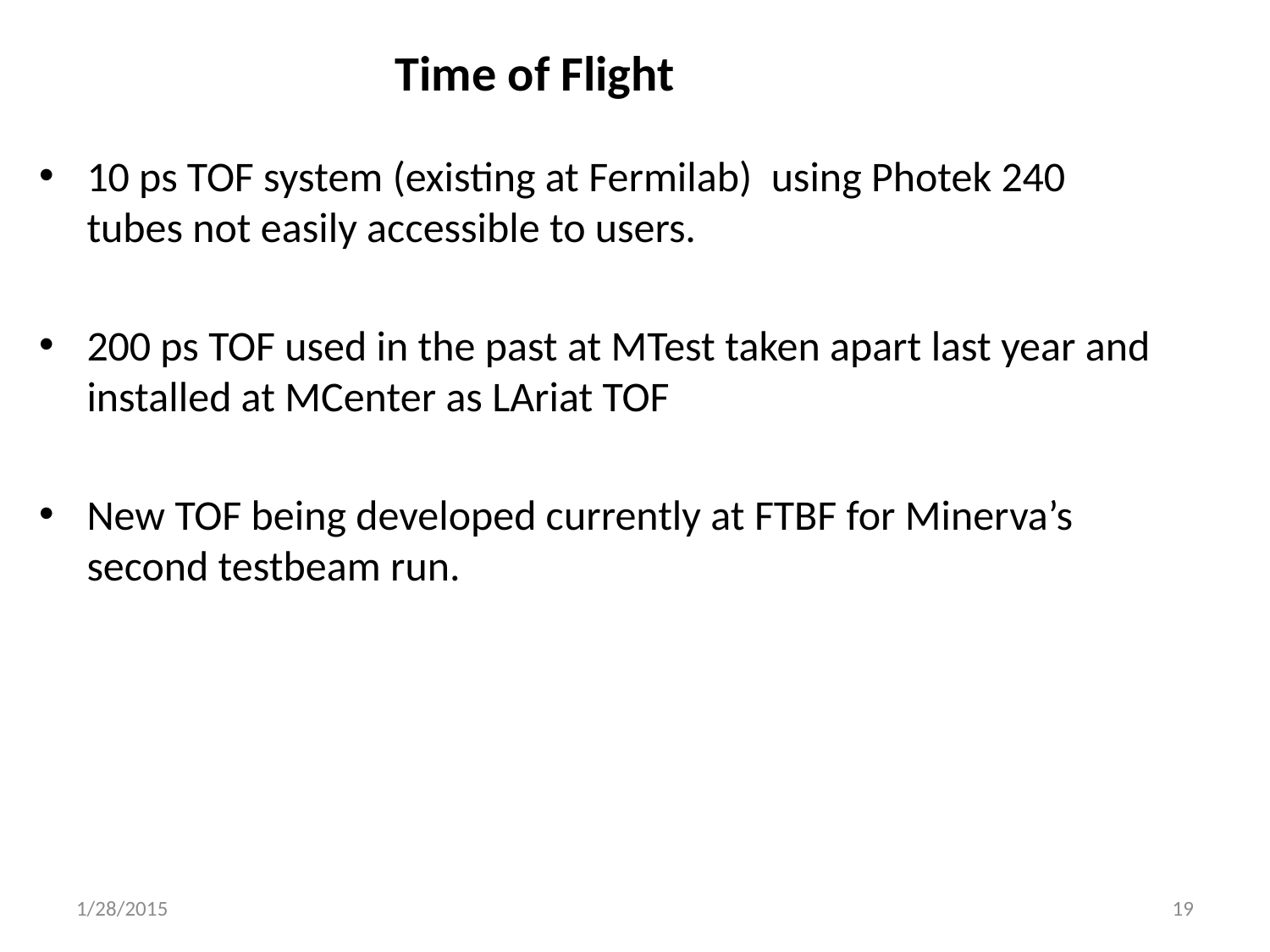

Time of Flight
10 ps TOF system (existing at Fermilab)  using Photek 240 tubes not easily accessible to users.

200 ps TOF used in the past at MTest taken apart last year and installed at MCenter as LAriat TOF

New TOF being developed currently at FTBF for Minerva’s second testbeam run.

1/28/2015
19